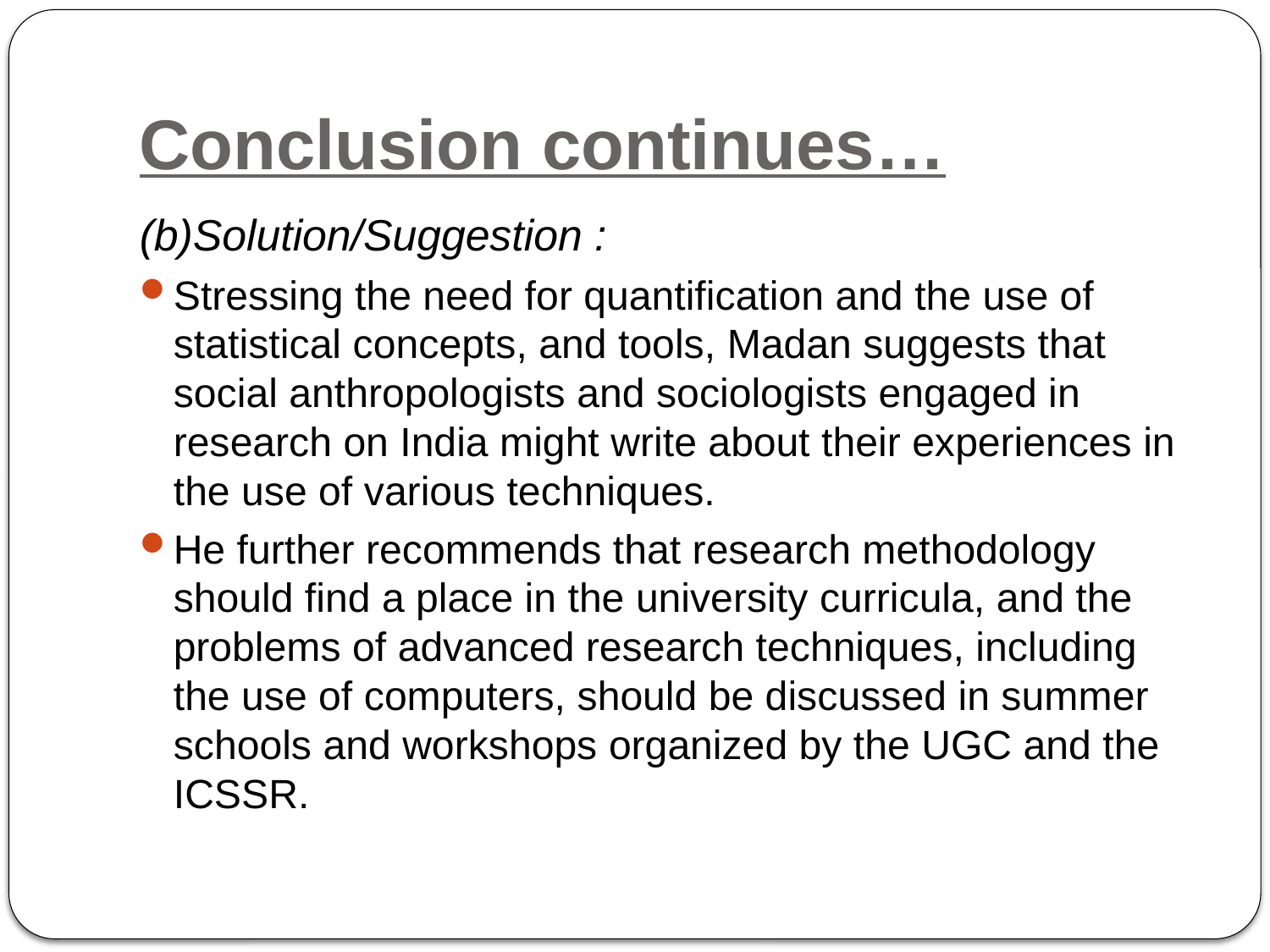

# Conclusion continues…
(b)Solution/Suggestion :
Stressing the need for quantification and the use of statistical concepts, and tools, Madan suggests that social anthropologists and sociologists engaged in research on India might write about their experiences in the use of various techniques.
He further recommends that research methodology should find a place in the university curricula, and the problems of advanced research techniques, including the use of computers, should be discussed in summer schools and workshops organized by the UGC and the ICSSR.